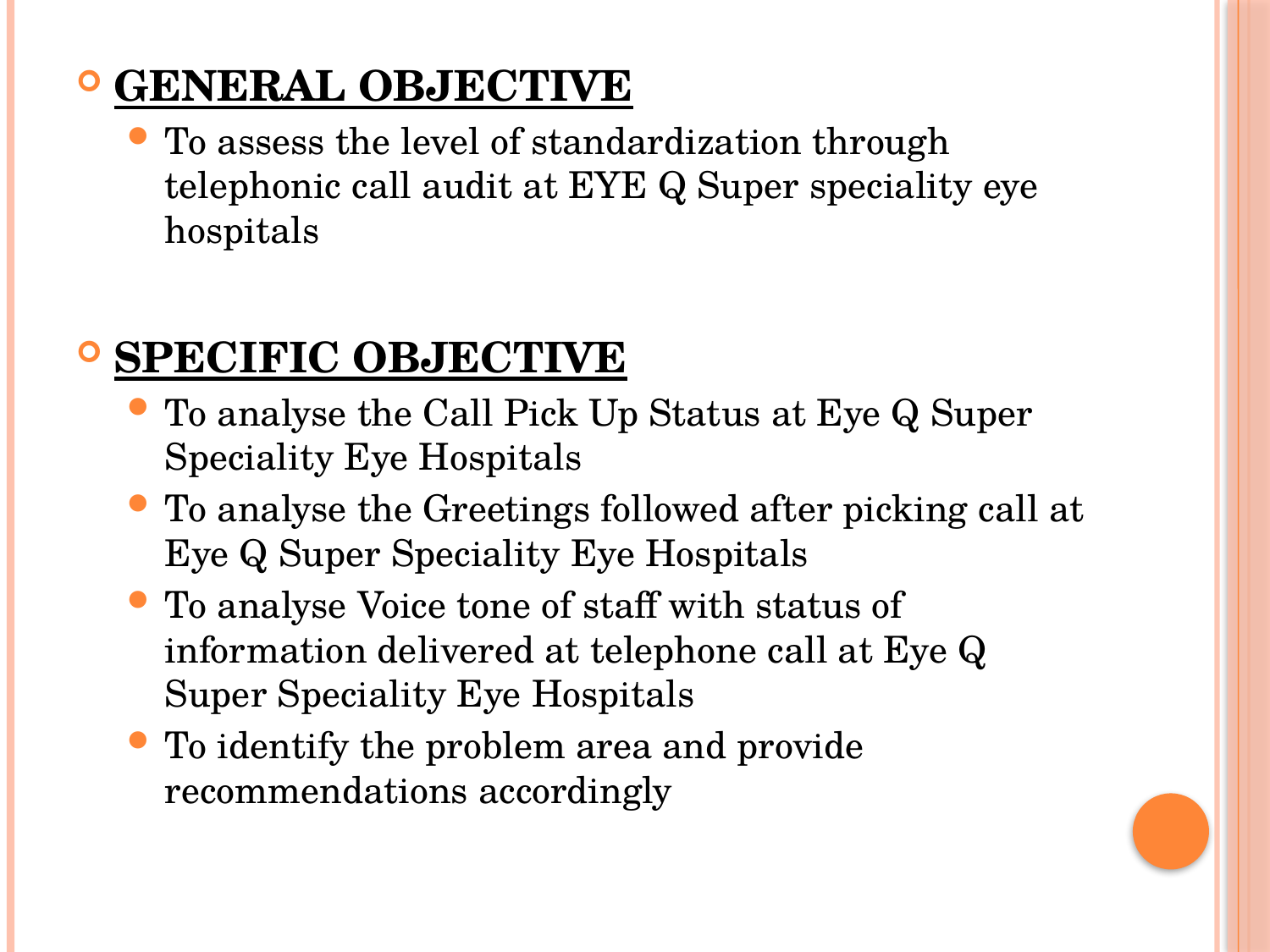

GENERAL OBJECTIVE
To assess the level of standardization through telephonic call audit at EYE Q Super speciality eye hospitals

SPECIFIC OBJECTIVE
To analyse the Call Pick Up Status at Eye Q Super Speciality Eye Hospitals
To analyse the Greetings followed after picking call at Eye Q Super Speciality Eye Hospitals
To analyse Voice tone of staff with status of information delivered at telephone call at Eye Q Super Speciality Eye Hospitals
To identify the problem area and provide recommendations accordingly